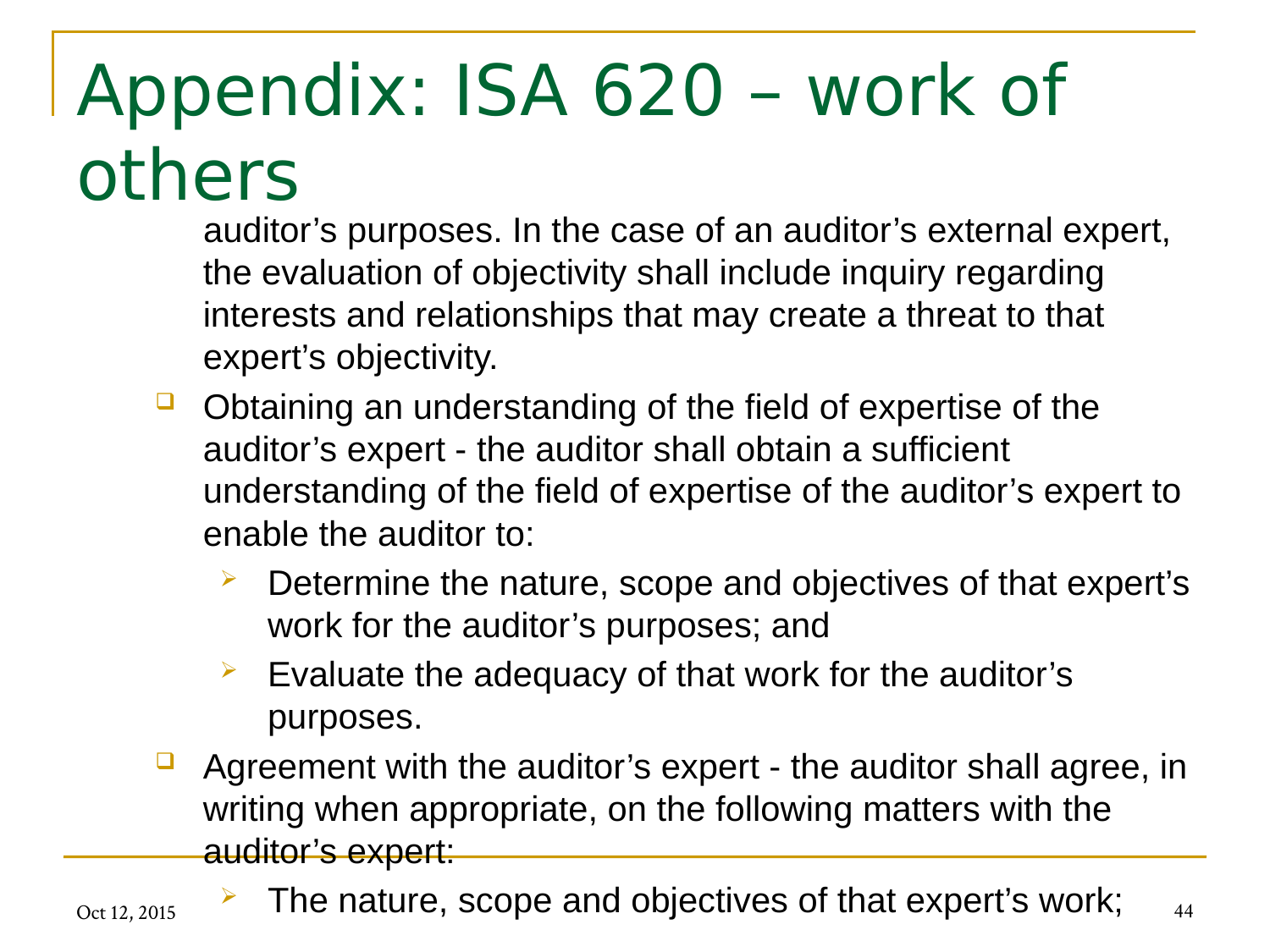

# Appendix: ISA 620 – work of others
auditor’s purposes. In the case of an auditor’s external expert, the evaluation of objectivity shall include inquiry regarding interests and relationships that may create a threat to that expert’s objectivity.
Obtaining an understanding of the field of expertise of the auditor’s expert - the auditor shall obtain a sufficient understanding of the field of expertise of the auditor’s expert to enable the auditor to:
Determine the nature, scope and objectives of that expert’s work for the auditor’s purposes; and
Evaluate the adequacy of that work for the auditor’s purposes.
Agreement with the auditor’s expert - the auditor shall agree, in writing when appropriate, on the following matters with the auditor’s expert:
The nature, scope and objectives of that expert’s work;

Oct 12, 2015
44